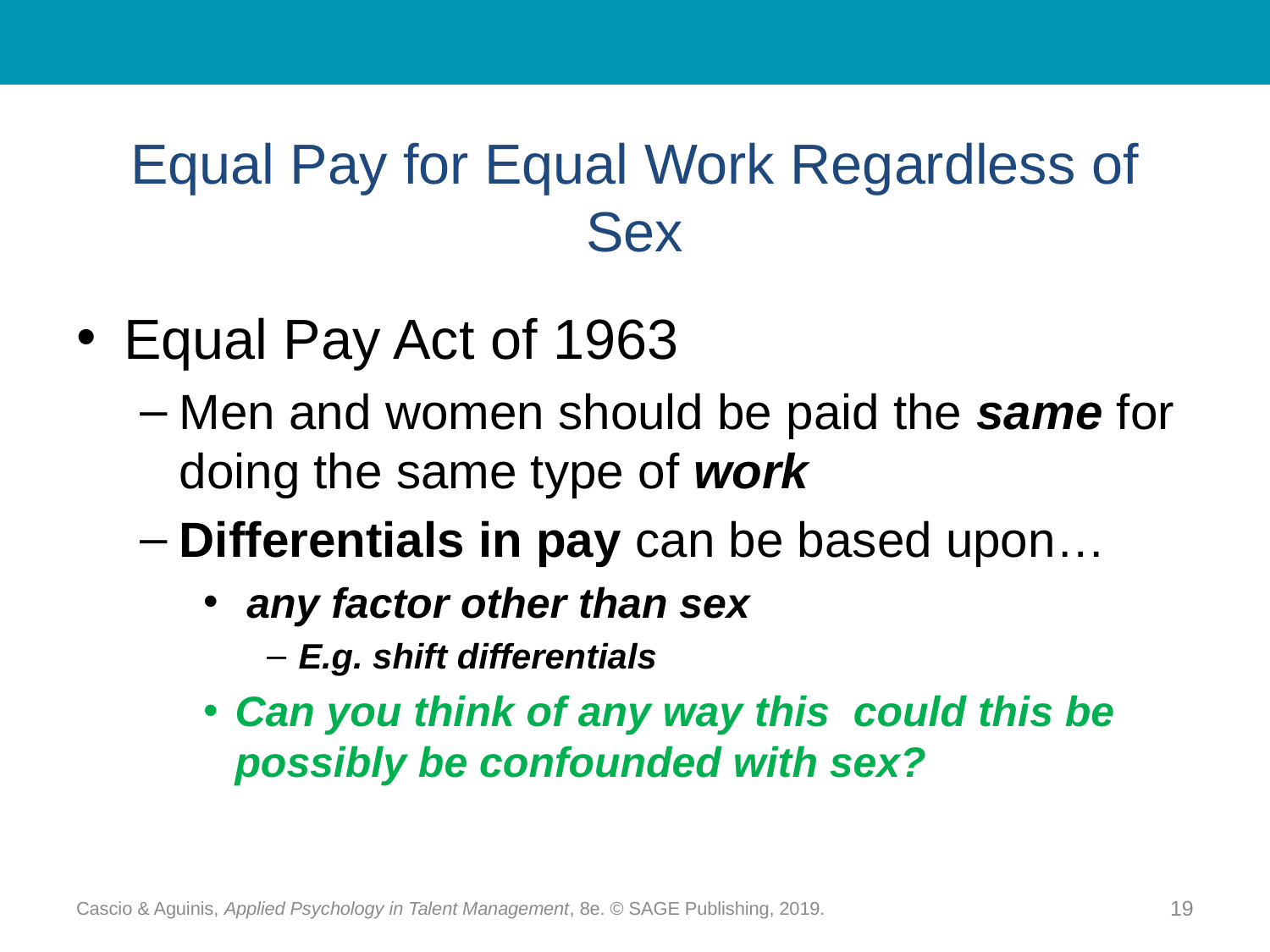

# Equal Pay for Equal Work Regardless of Sex
Equal Pay Act of 1963
Men and women should be paid the same for doing the same type of work
Differentials in pay can be based upon…
 any factor other than sex
E.g. shift differentials
Can you think of any way this  could this be possibly be confounded with sex?
Cascio & Aguinis, Applied Psychology in Talent Management, 8e. © SAGE Publishing, 2019.
19